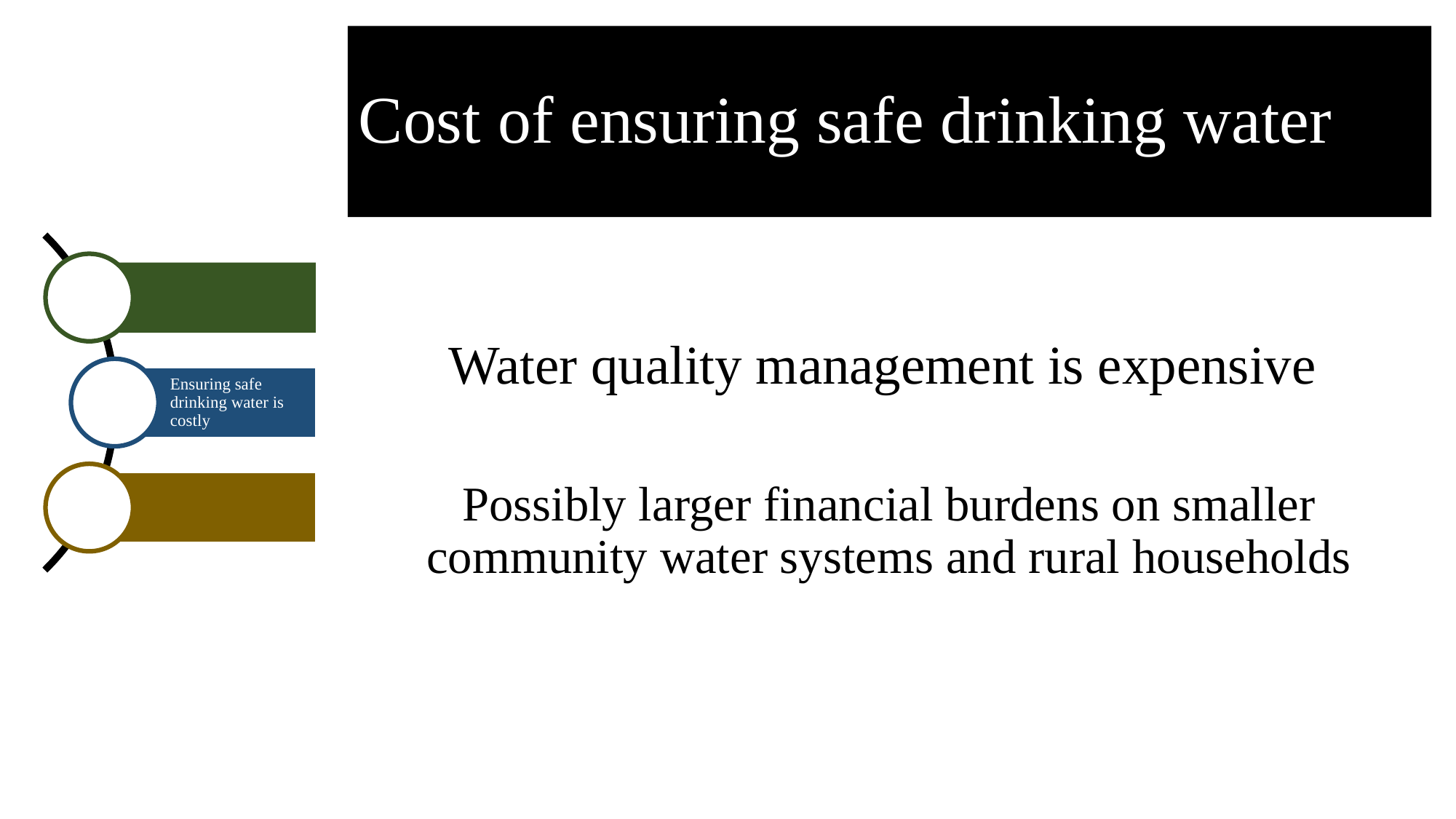

# Cost of ensuring safe drinking water
Nebraska’s drinking water is largely safe
Ensuring safe drinking water is costly
Proactive water quality improvement strategies have positive results

Water quality management is expensive

Possibly larger financial burdens on smaller community water systems and rural households